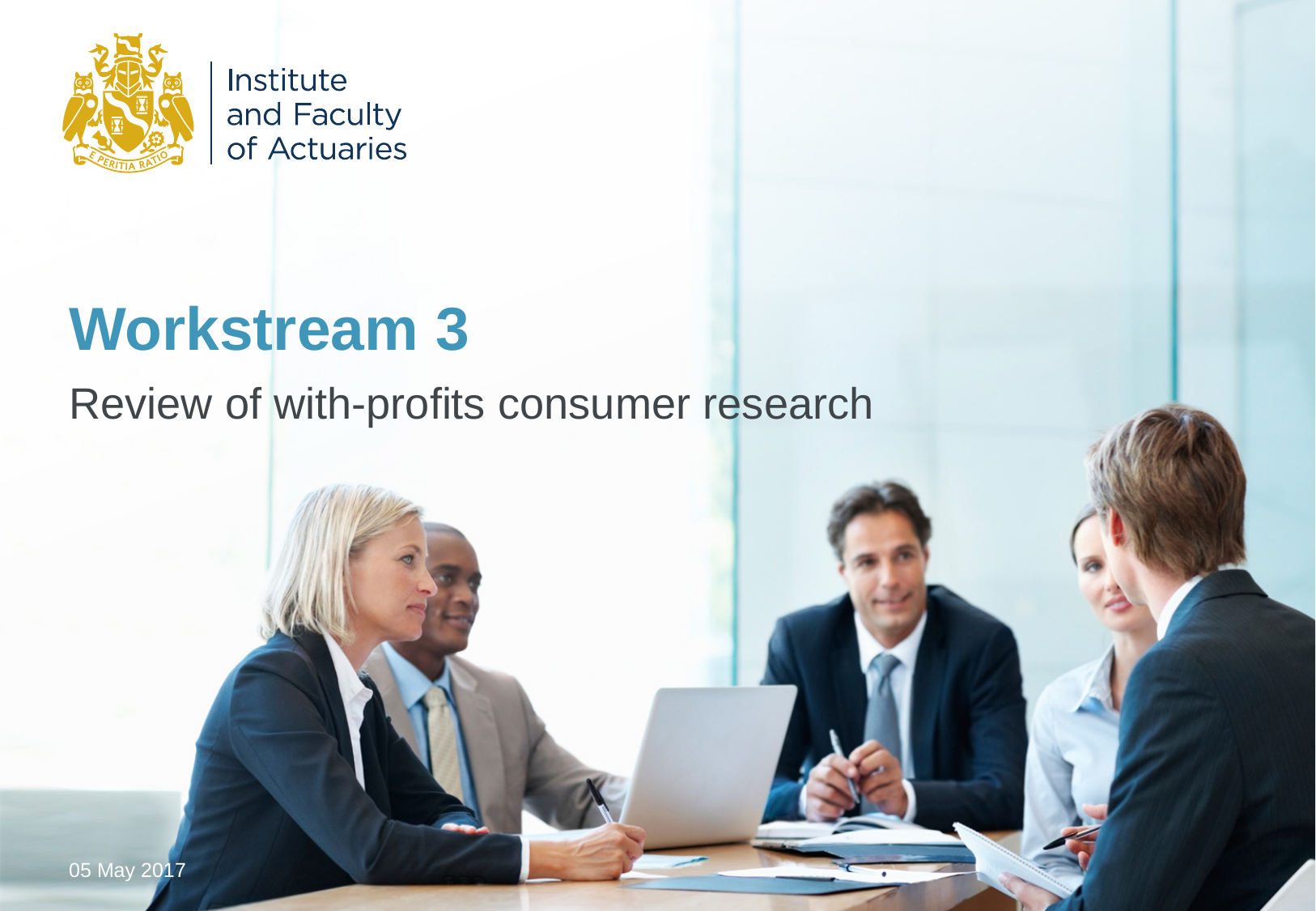

# Workstream 3
Review of with-profits consumer research
05 May 2017